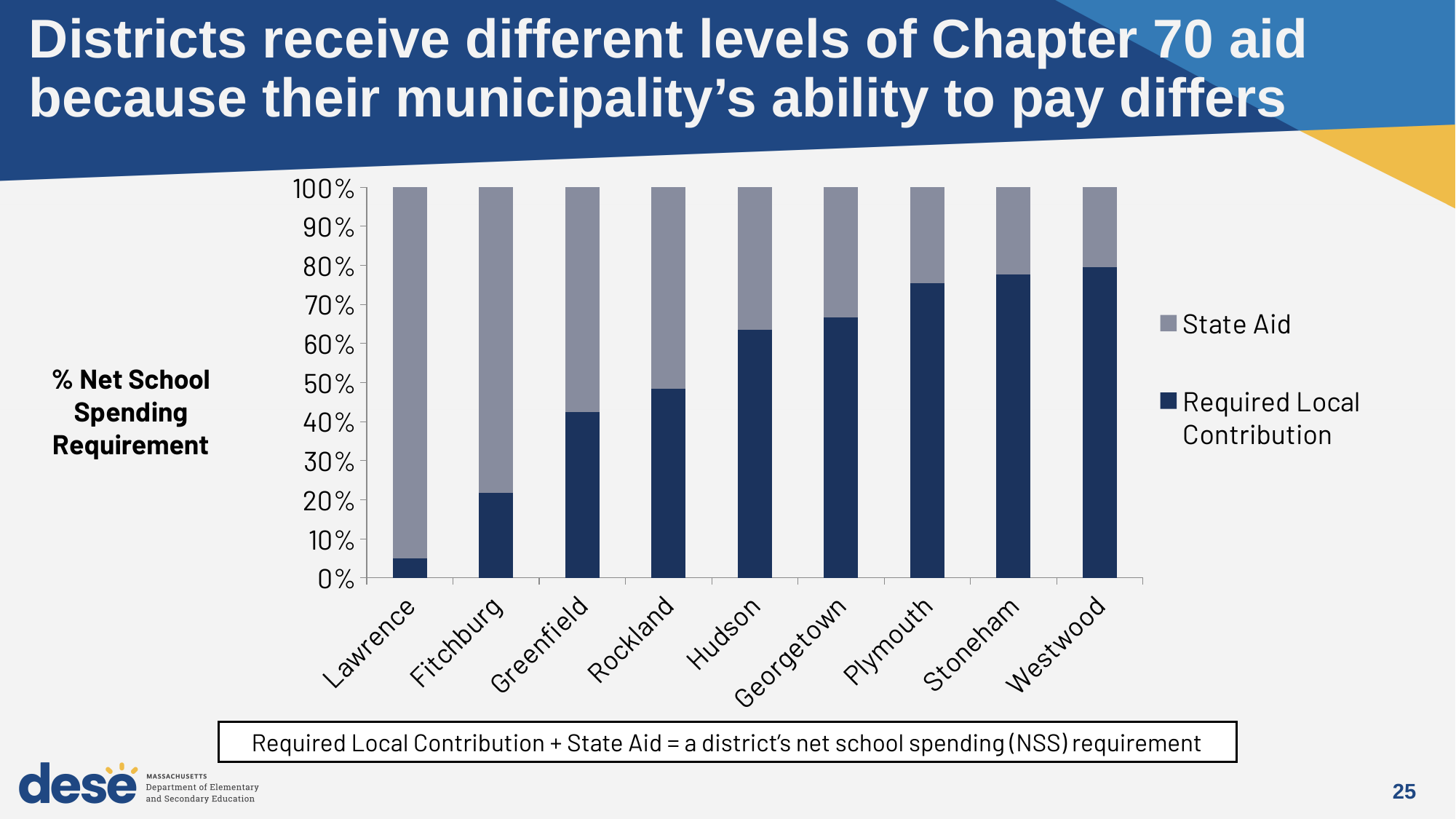

# Districts receive different levels of Chapter 70 aid because their municipality’s ability to pay differs

### Chart

| Category | Required Local Contribution | State Aid |
|---|---|---|
| Lawrence | 17109259.0 | 332192248.0 |
| Fitchburg | 25866325.0 | 92786527.0 |
| Greenfield | 12549723.0 | 17009024.0 |
| Rockland | 18983640.0 | 20241858.0 |
| Hudson | 24750368.0 | 14243100.0 |
| Georgetown | 12426278.0 | 6189672.0 |
| Plymouth | 96250289.0 | 31322417.0 |
| Stoneham | 28768336.0 | 8291383.0 |
| Westwood | 32084386.0 | 8250386.0 |
Required Local Contribution + State Aid = a district’s net school spending (NSS) requirement
25